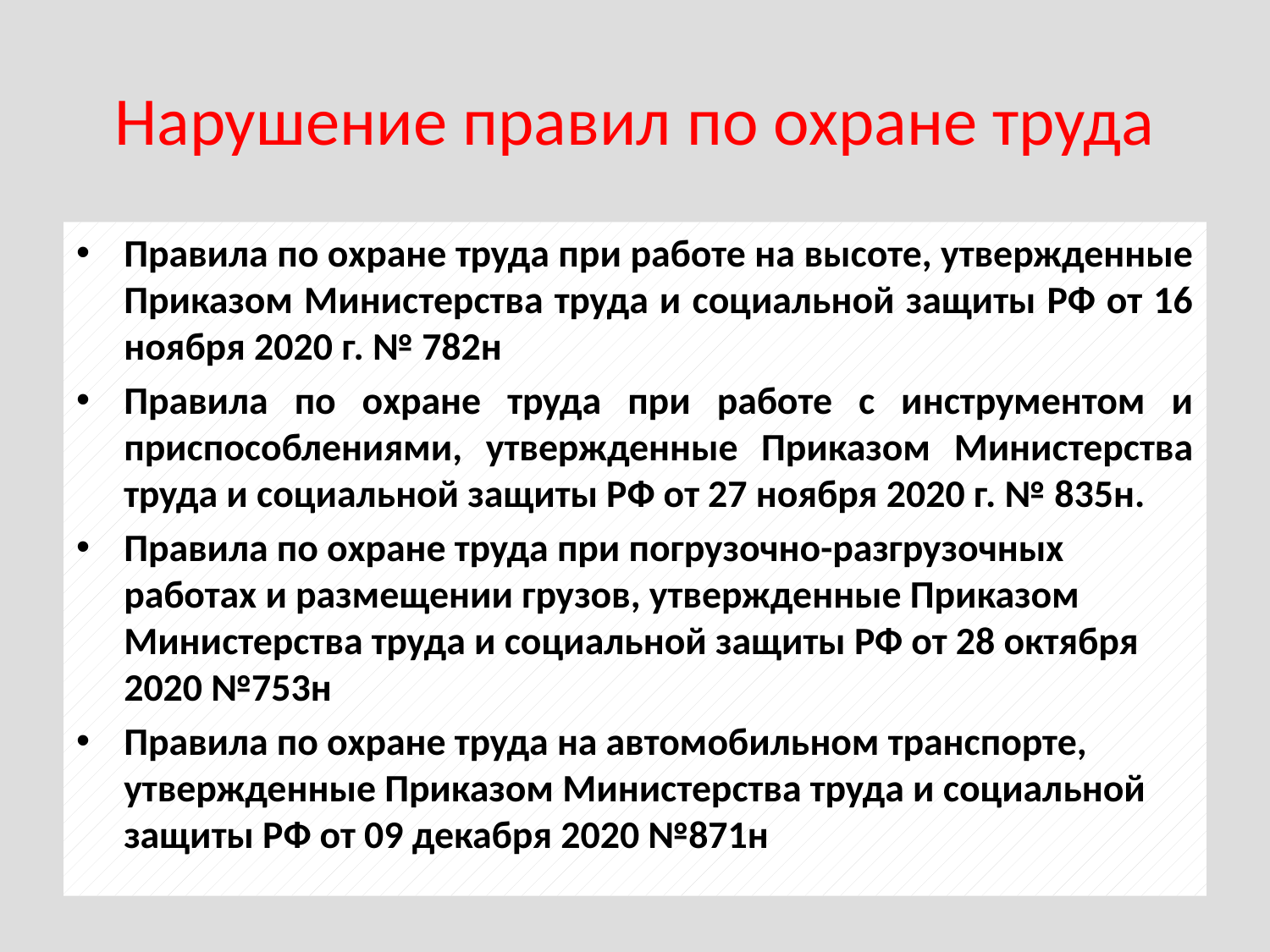

# Нарушение правил по охране труда
Правила по охране труда при работе на высоте, утвержденные Приказом Министерства труда и социальной защиты РФ от 16 ноября 2020 г. № 782н
Правила по охране труда при работе с инструментом и приспособлениями, утвержденные Приказом Министерства труда и социальной защиты РФ от 27 ноября 2020 г. № 835н.
Правила по охране труда при погрузочно-разгрузочных работах и размещении грузов, утвержденные Приказом Министерства труда и социальной защиты РФ от 28 октября 2020 №753н
Правила по охране труда на автомобильном транспорте, утвержденные Приказом Министерства труда и социальной защиты РФ от 09 декабря 2020 №871н